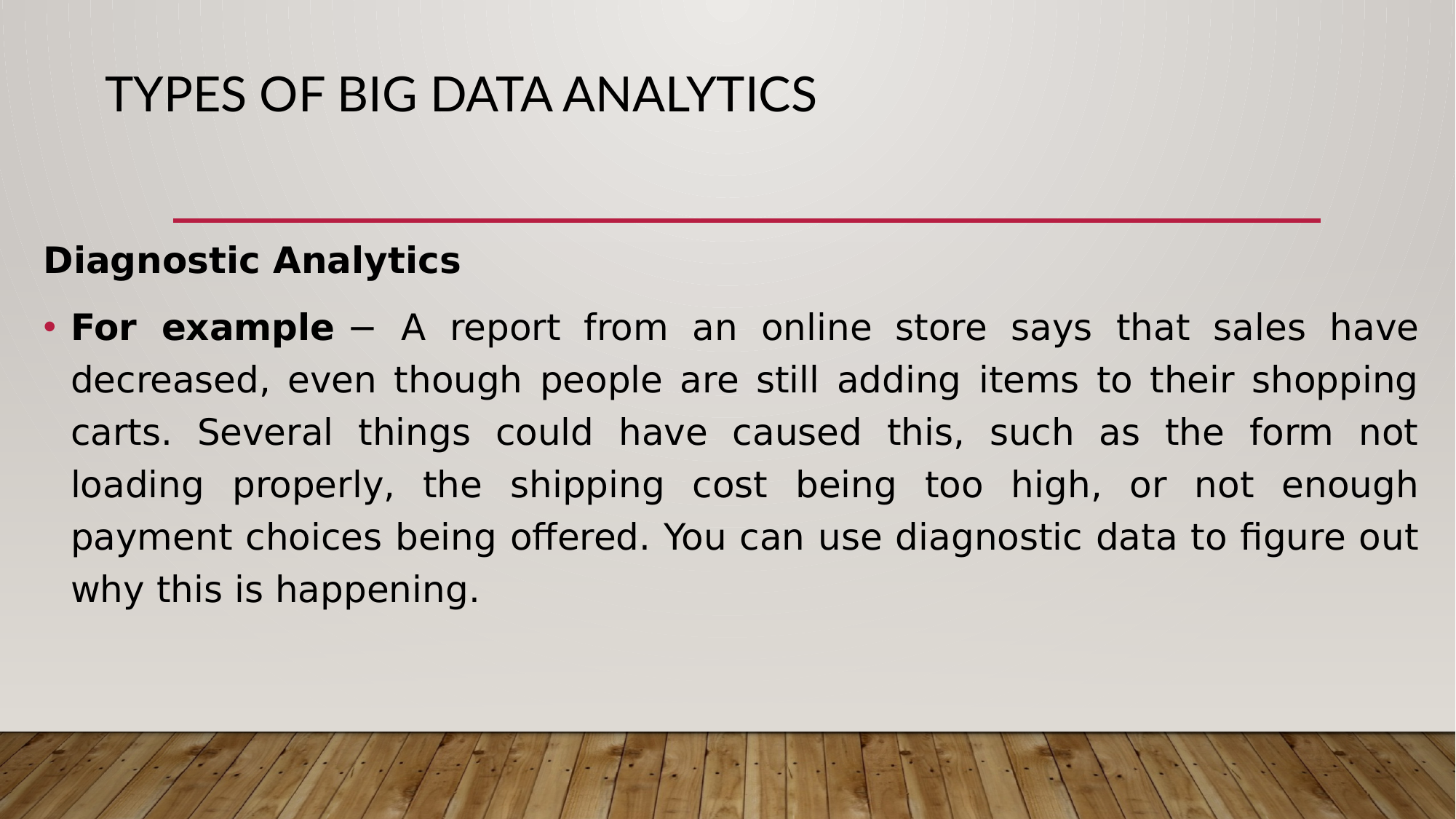

# Types of Big Data Analytics
Diagnostic Analytics
For example − A report from an online store says that sales have decreased, even though people are still adding items to their shopping carts. Several things could have caused this, such as the form not loading properly, the shipping cost being too high, or not enough payment choices being offered. You can use diagnostic data to figure out why this is happening.